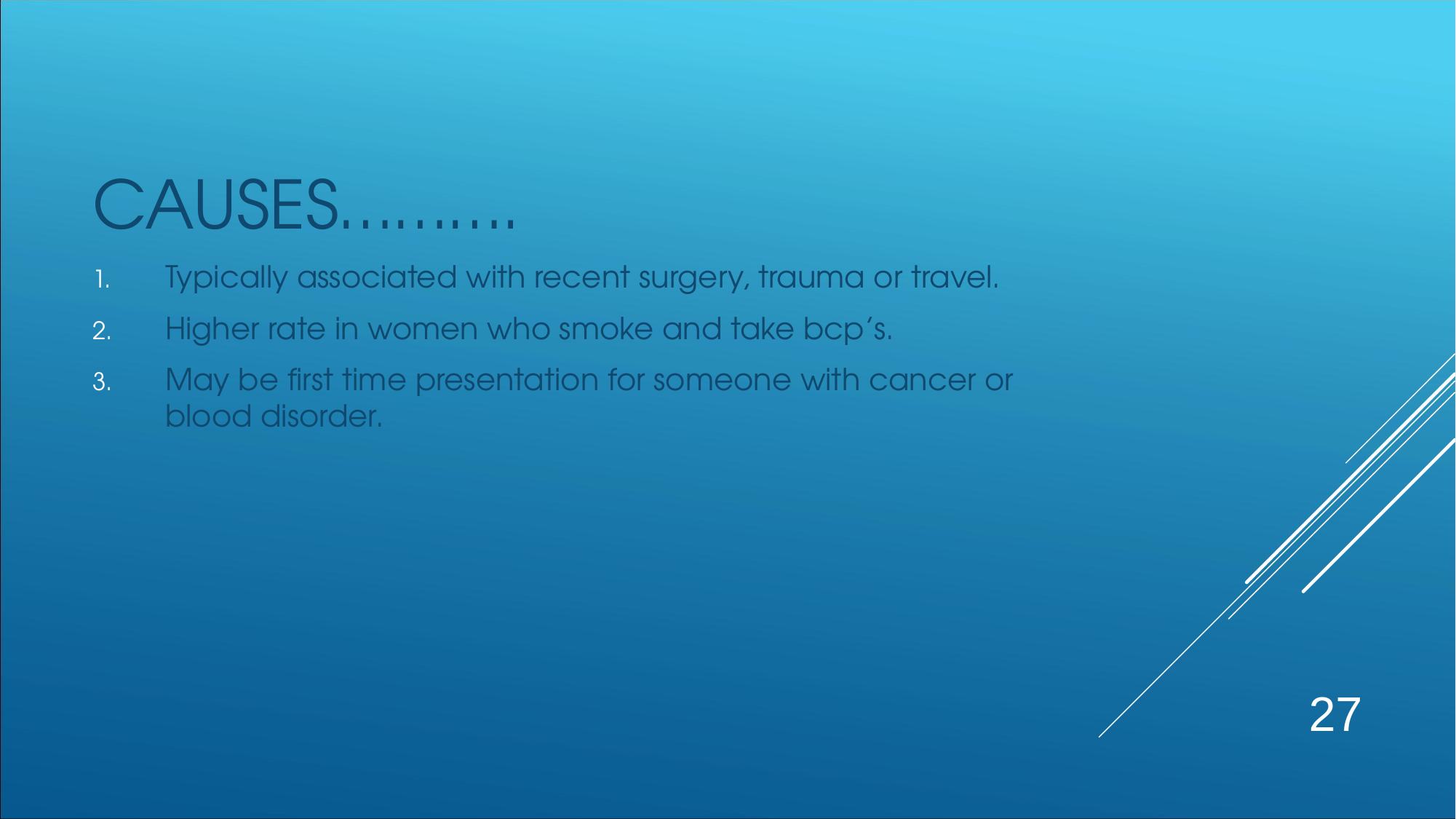

CAUSES……….
Typically associated with recent surgery, trauma or travel.
Higher rate in women who smoke and take bcp’s.
May be first time presentation for someone with cancer or blood disorder.
#
27